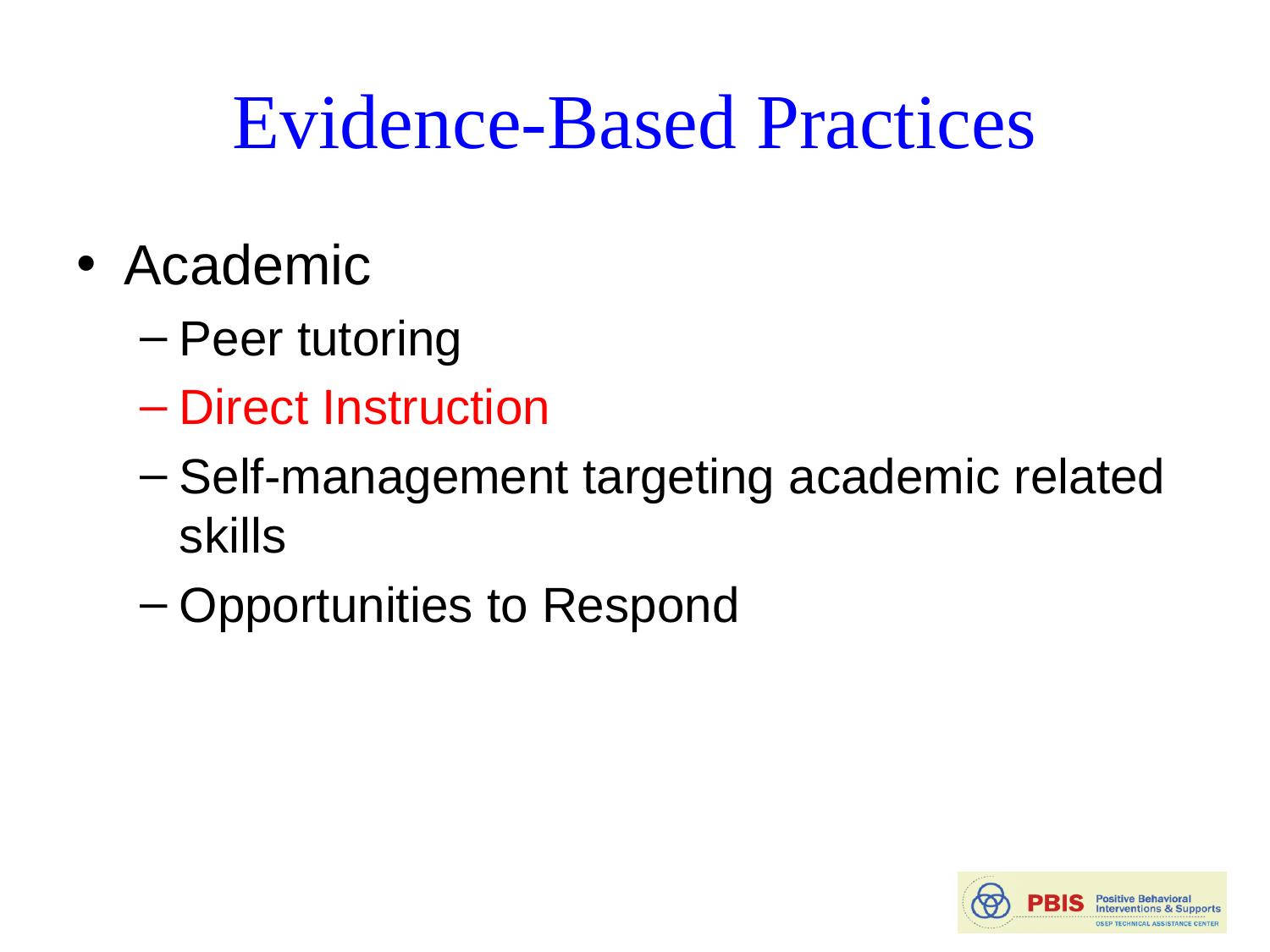

# Evidence-Based Practices
Academic
Peer tutoring
Direct Instruction
Self-management targeting academic related skills
Opportunities to Respond